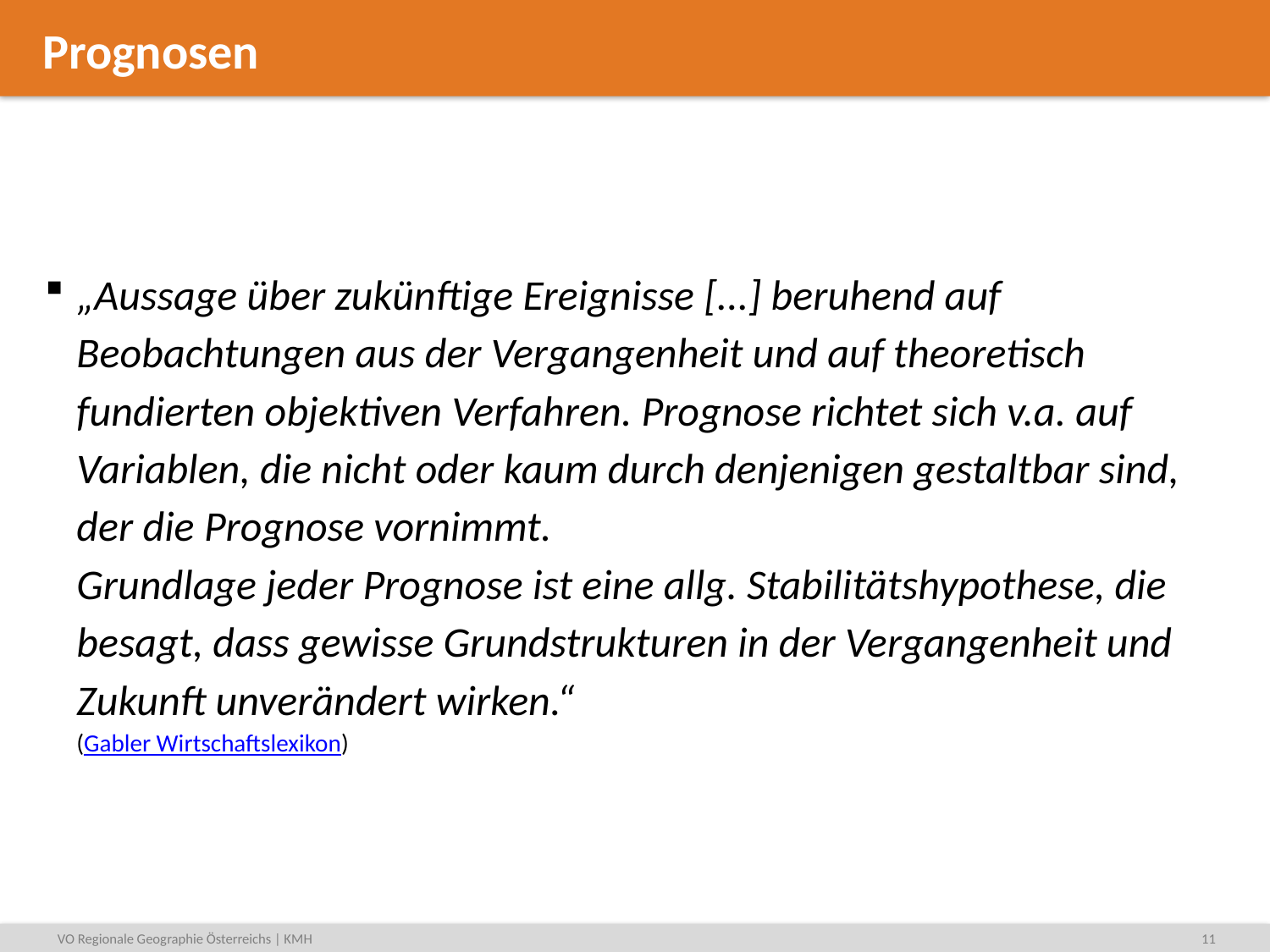

# Prognosen
„Aussage über zukünftige Ereignisse [...] beruhend auf Beobachtungen aus der Vergangenheit und auf theoretisch fundierten objektiven Verfahren. Prognose richtet sich v.a. auf Variablen, die nicht oder kaum durch denjenigen gestaltbar sind, der die Prognose vornimmt.
Grundlage jeder Prognose ist eine allg. Stabilitätshypothese, die besagt, dass gewisse Grundstrukturen in der Vergangenheit und Zukunft unverändert wirken.“
(Gabler Wirtschaftslexikon)